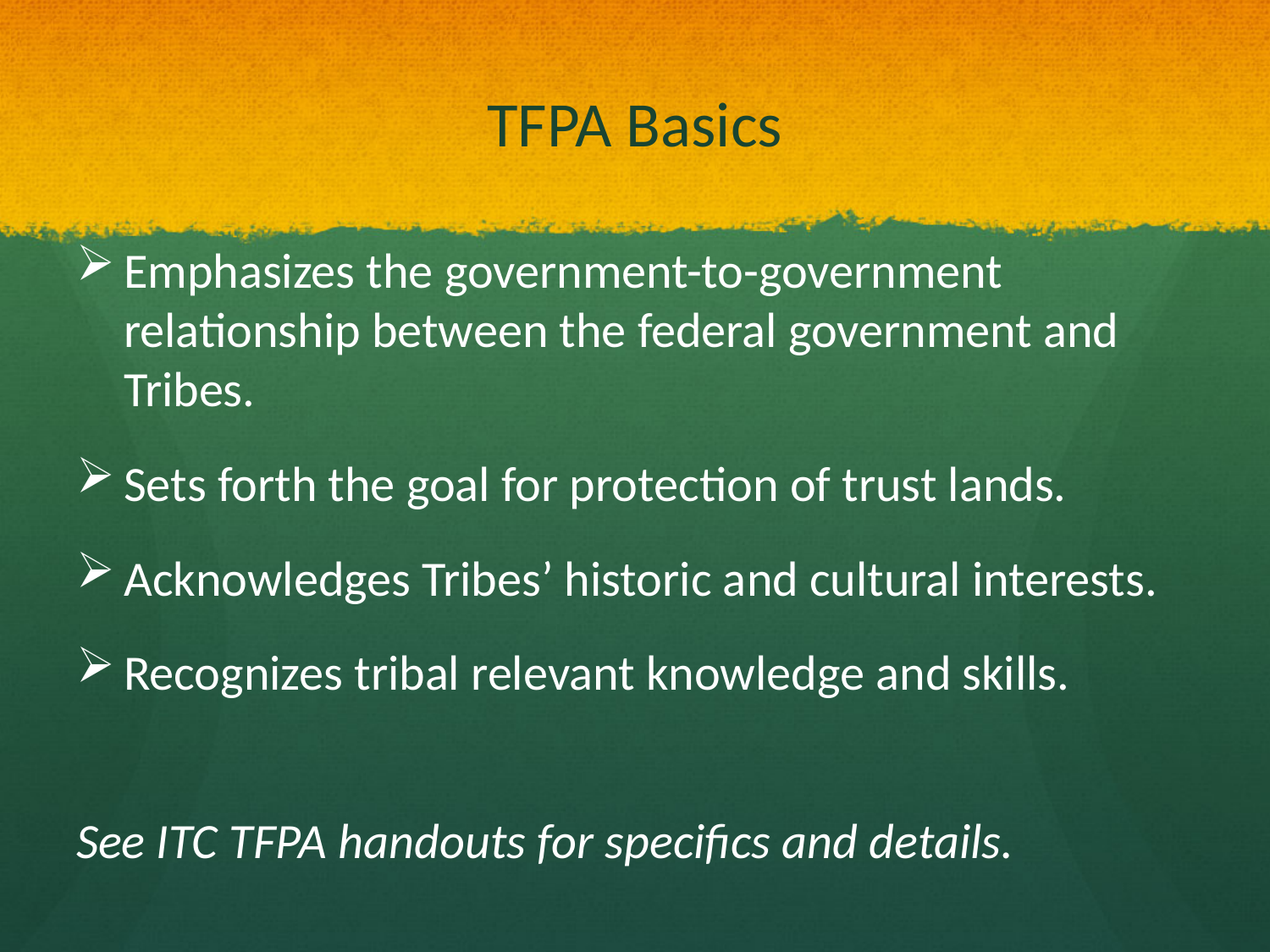

# TFPA Basics
Emphasizes the government-to-government relationship between the federal government and Tribes.
Sets forth the goal for protection of trust lands.
Acknowledges Tribes’ historic and cultural interests.
Recognizes tribal relevant knowledge and skills.

See ITC TFPA handouts for specifics and details.